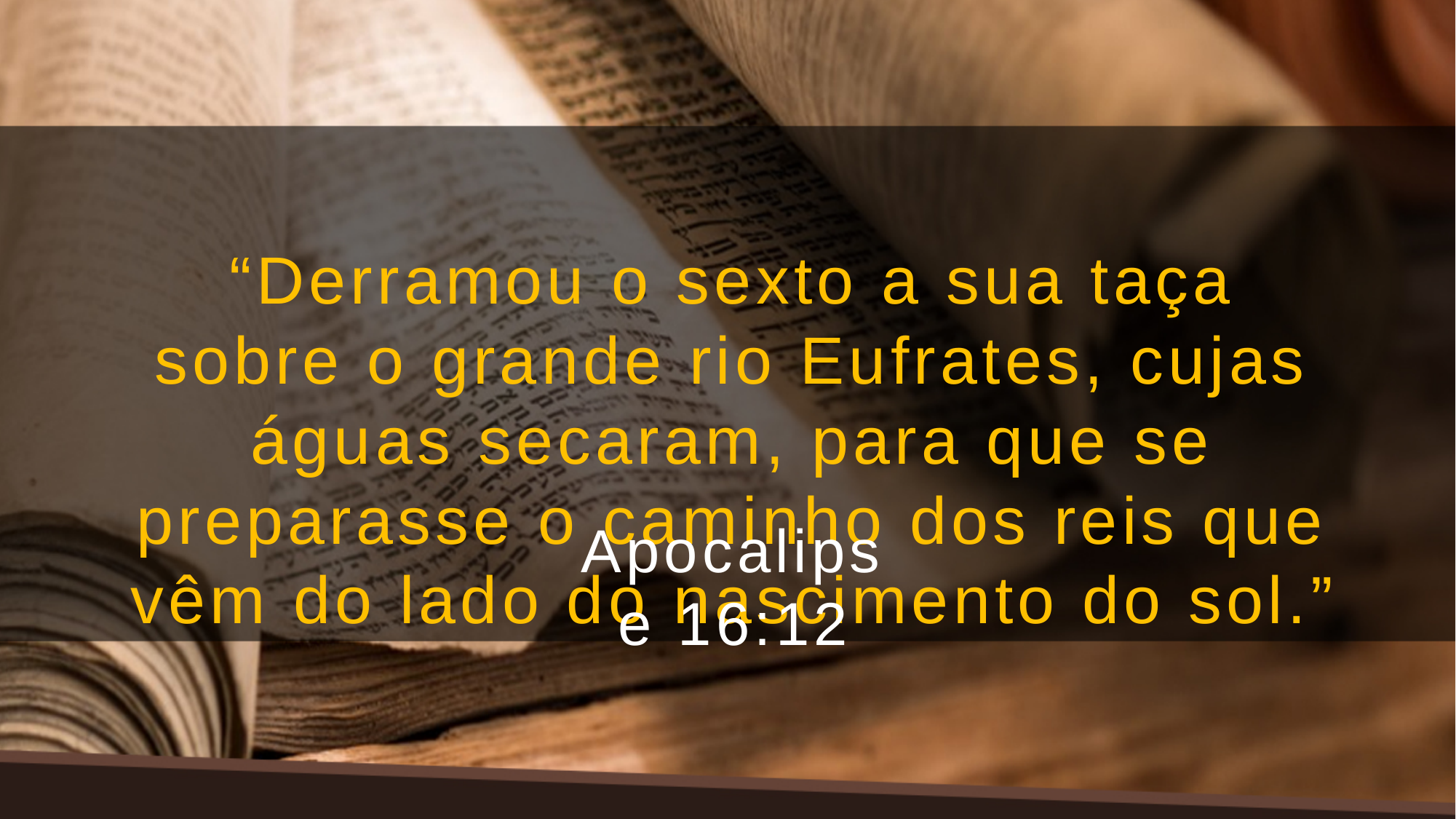

“Derramou o sexto a sua taça sobre o grande rio Eufrates, cujas águas secaram, para que se preparasse o caminho dos reis que vêm do lado do nascimento do sol.”
Apocalipse 16:12